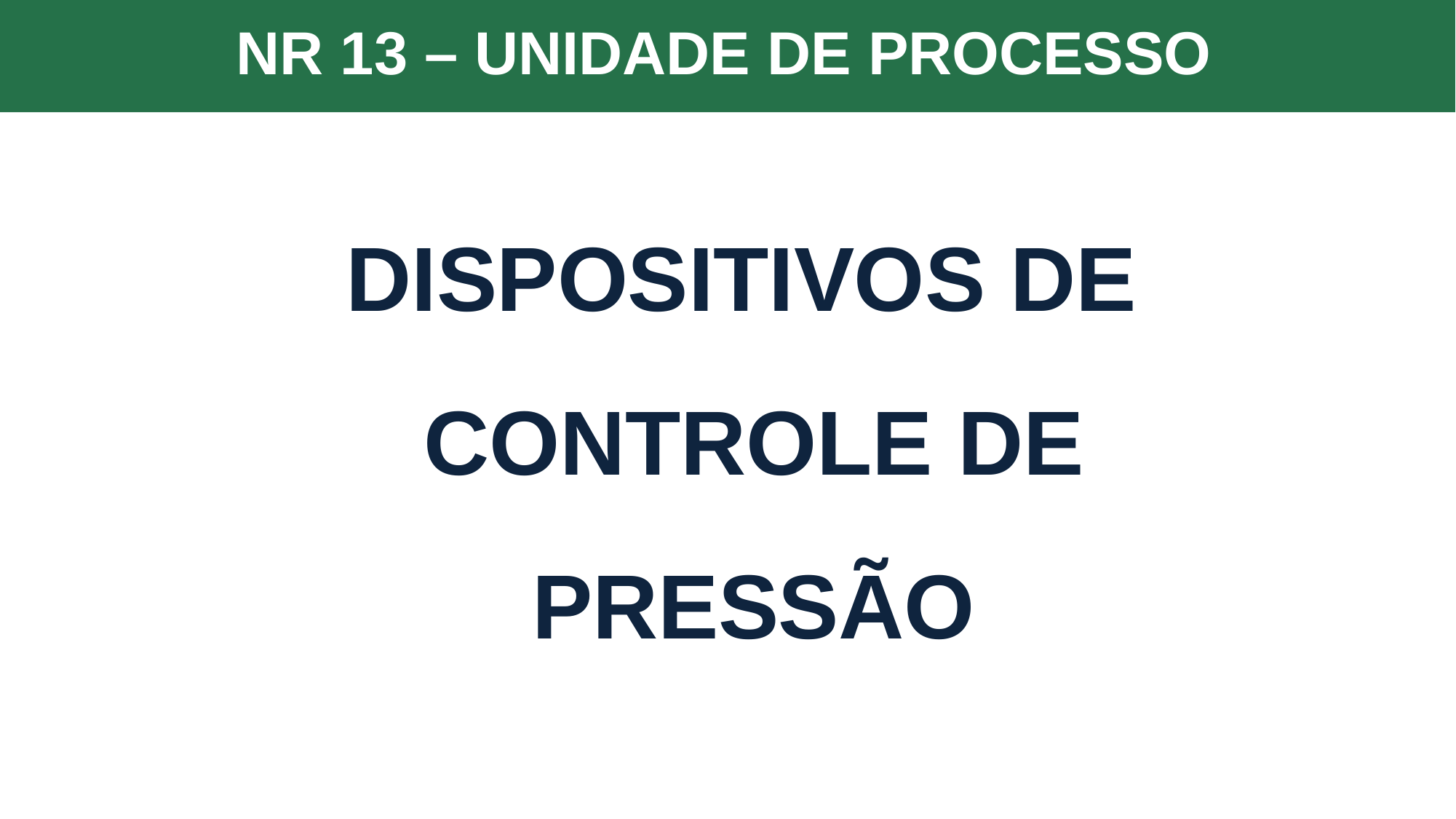

NR 13 – UNIDADE DE PROCESSO
DISPOSITIVOS DE  CONTROLE DE PRESSÃO